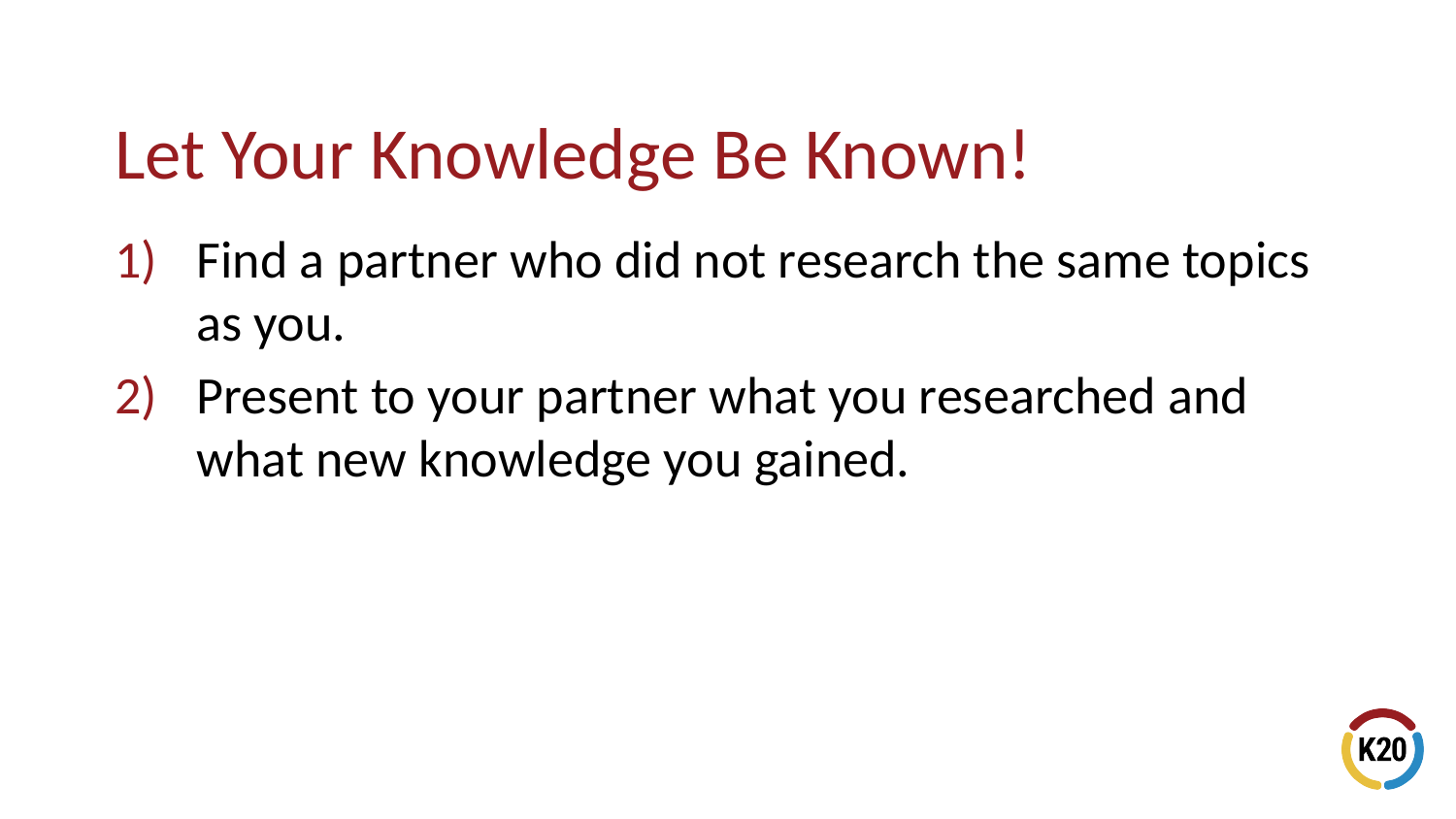

# Let Your Knowledge Be Known!
Find a partner who did not research the same topics as you.
Present to your partner what you researched and what new knowledge you gained.